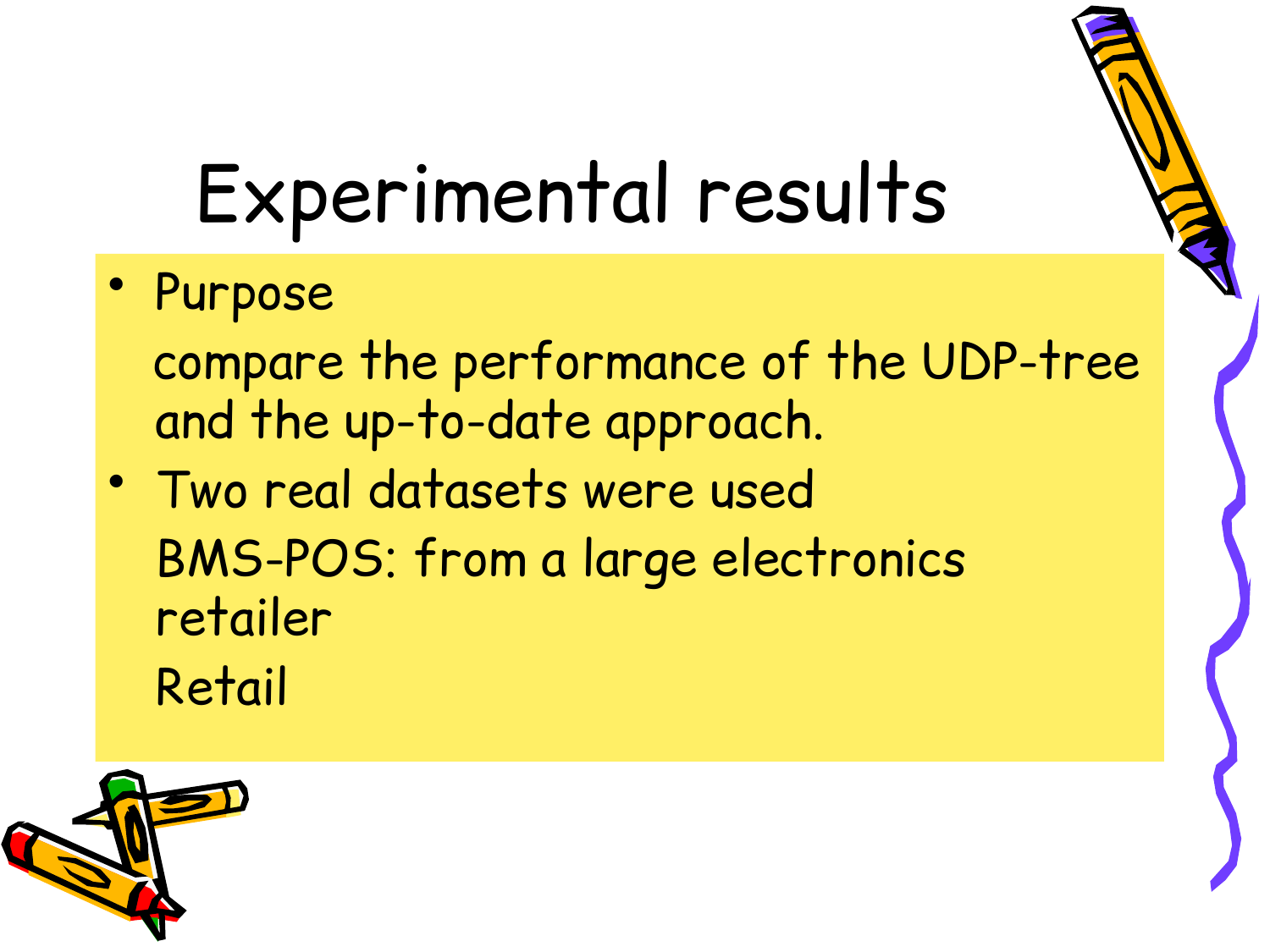

# Experimental results
Purpose
   compare the performance of the UDP-tree and the up-to-date approach.
Two real datasets were used
	BMS-POS: from a large electronics retailer
 	Retail